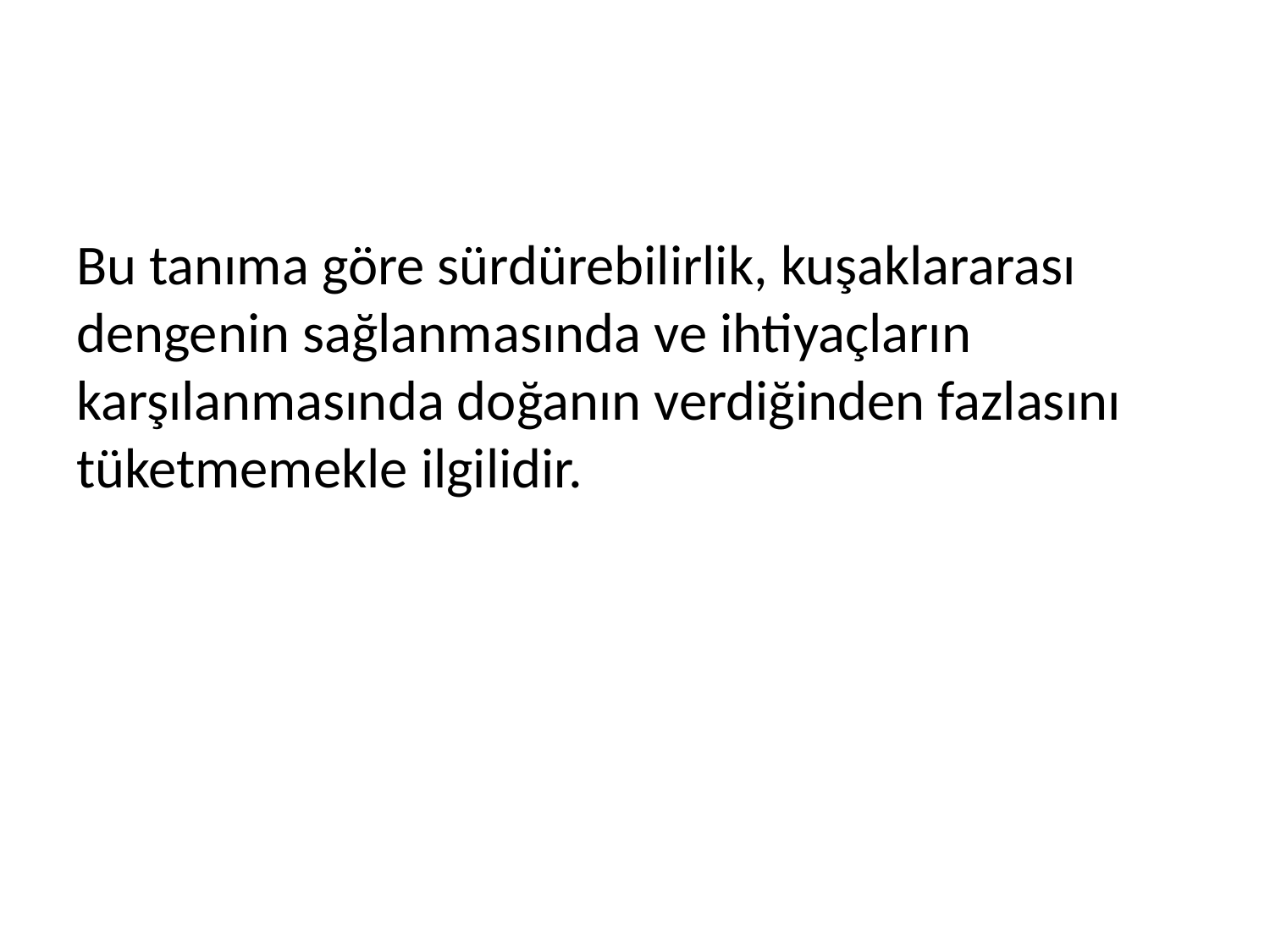

Bu tanıma göre sürdürebilirlik, kuşaklararası dengenin sağlanmasında ve ihtiyaçların karşılanmasında doğanın verdiğinden fazlasını tüketmemekle ilgilidir.